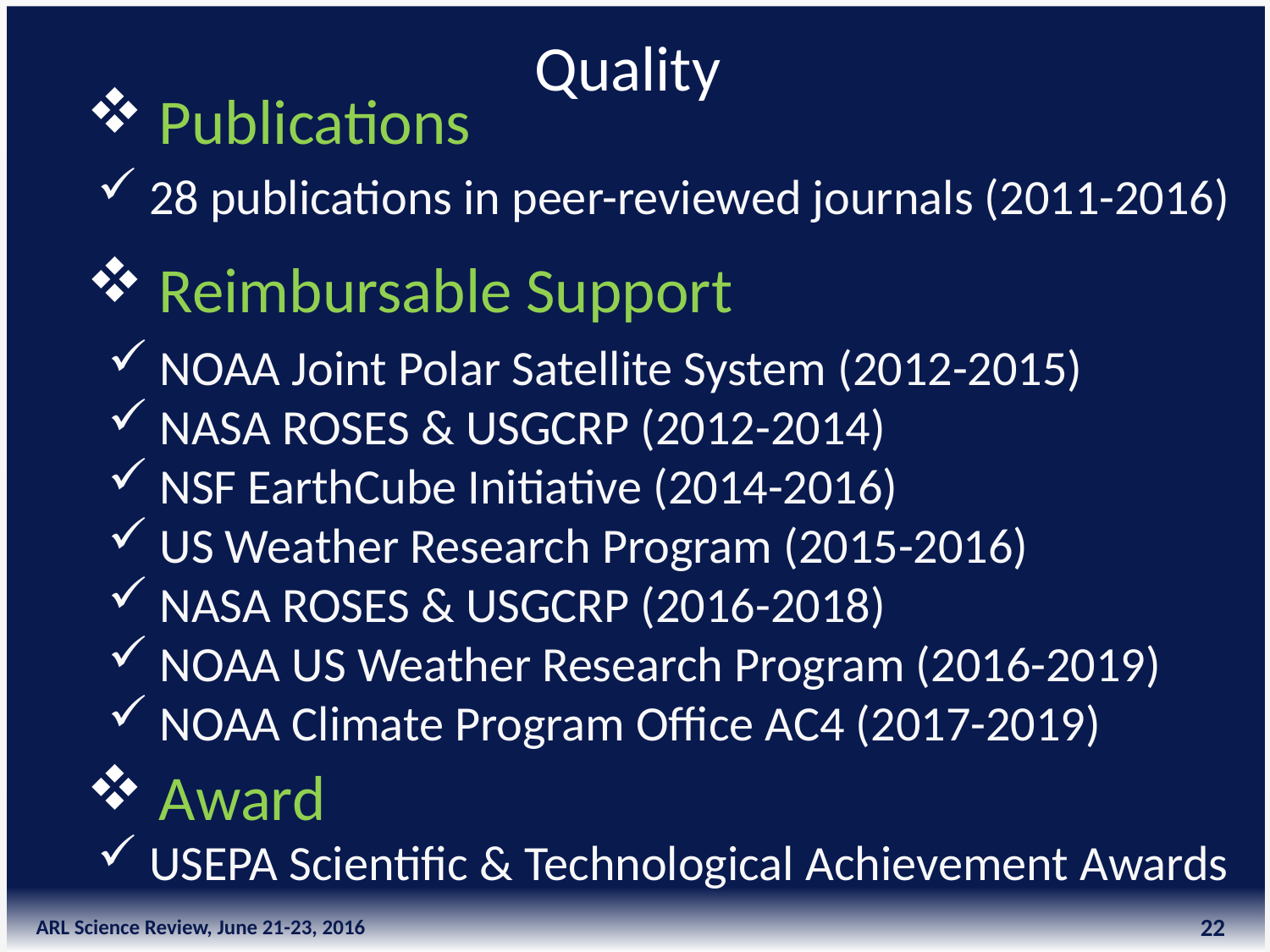

Quality
 Publications
 28 publications in peer-reviewed journals (2011-2016)
 Reimbursable Support
 NOAA Joint Polar Satellite System (2012-2015)
 NASA ROSES & USGCRP (2012-2014)
 NSF EarthCube Initiative (2014-2016)
 US Weather Research Program (2015-2016)
 NASA ROSES & USGCRP (2016-2018)
 NOAA US Weather Research Program (2016-2019)
 NOAA Climate Program Office AC4 (2017-2019)
 Award
 USEPA Scientific & Technological Achievement Awards
ARL Science Review, June 21-23, 2016
22